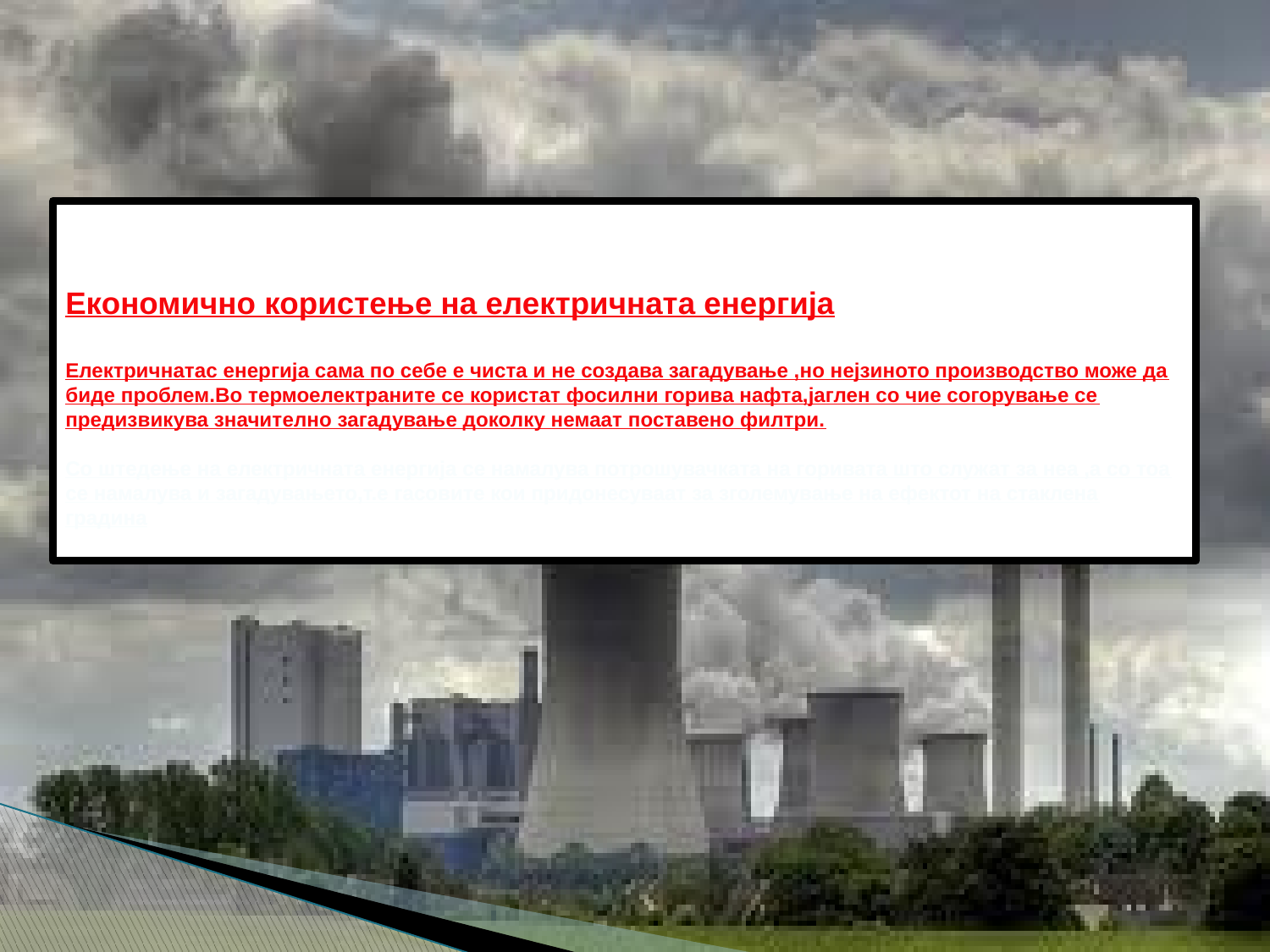

# Економично користење на електричната енергија Електричнатас енергија сама по себе е чиста и не создава загадување ,но нејзиното производство може да биде проблем.Во термоелектраните се користат фосилни горива нафта,јаглен со чие согорување се предизвикува значително загадување доколку немаат поставено филтри. Со штедење на електричната енергија се намалува потрошувачката на горивата што служат за неа ,а со тоа се намалува и загадувањето,т.е гасовите кои придонесуваат за зголемување на ефектот на стаклена градина